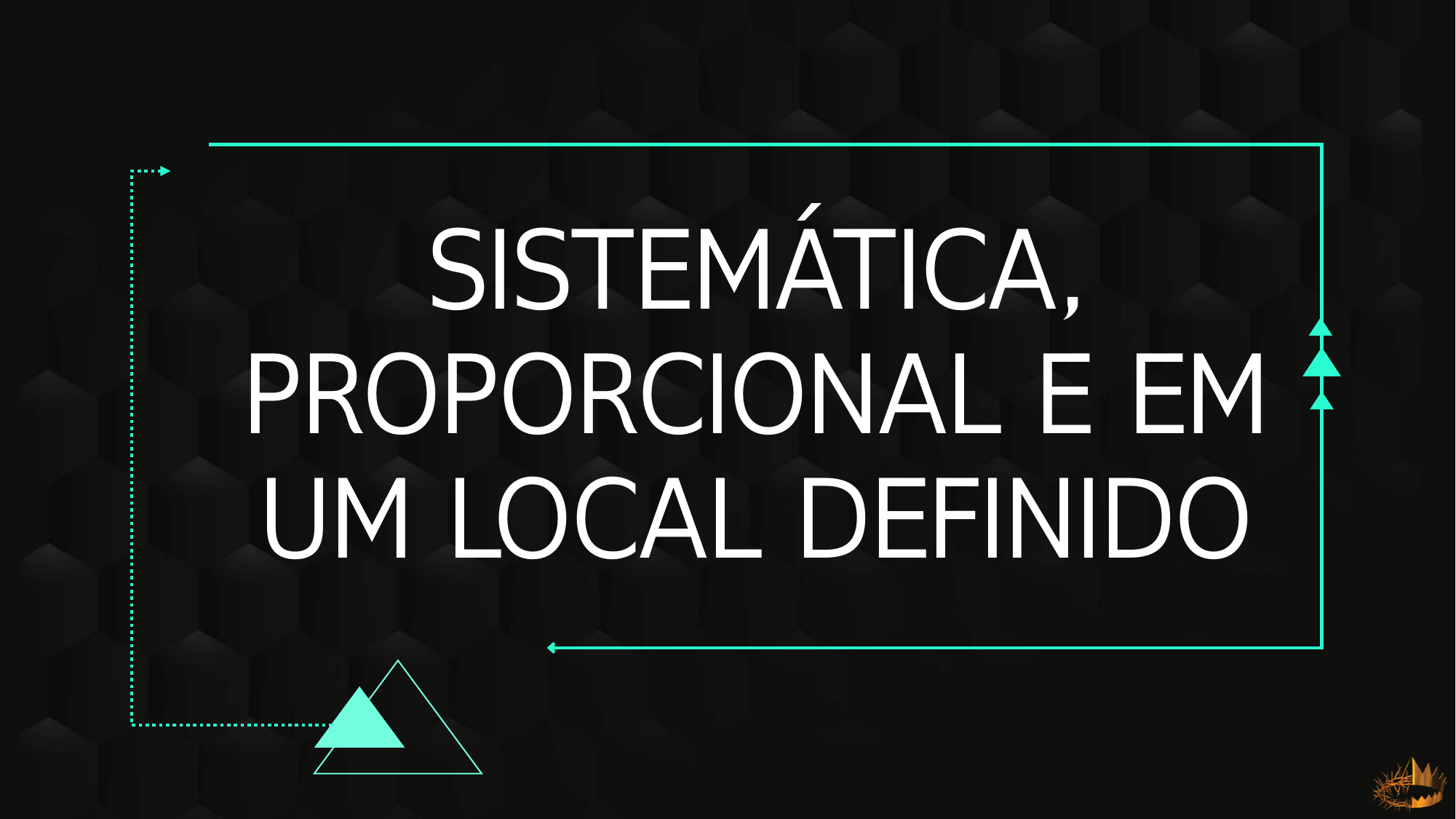

# Sistemática, Proporcional e em um Local Definido